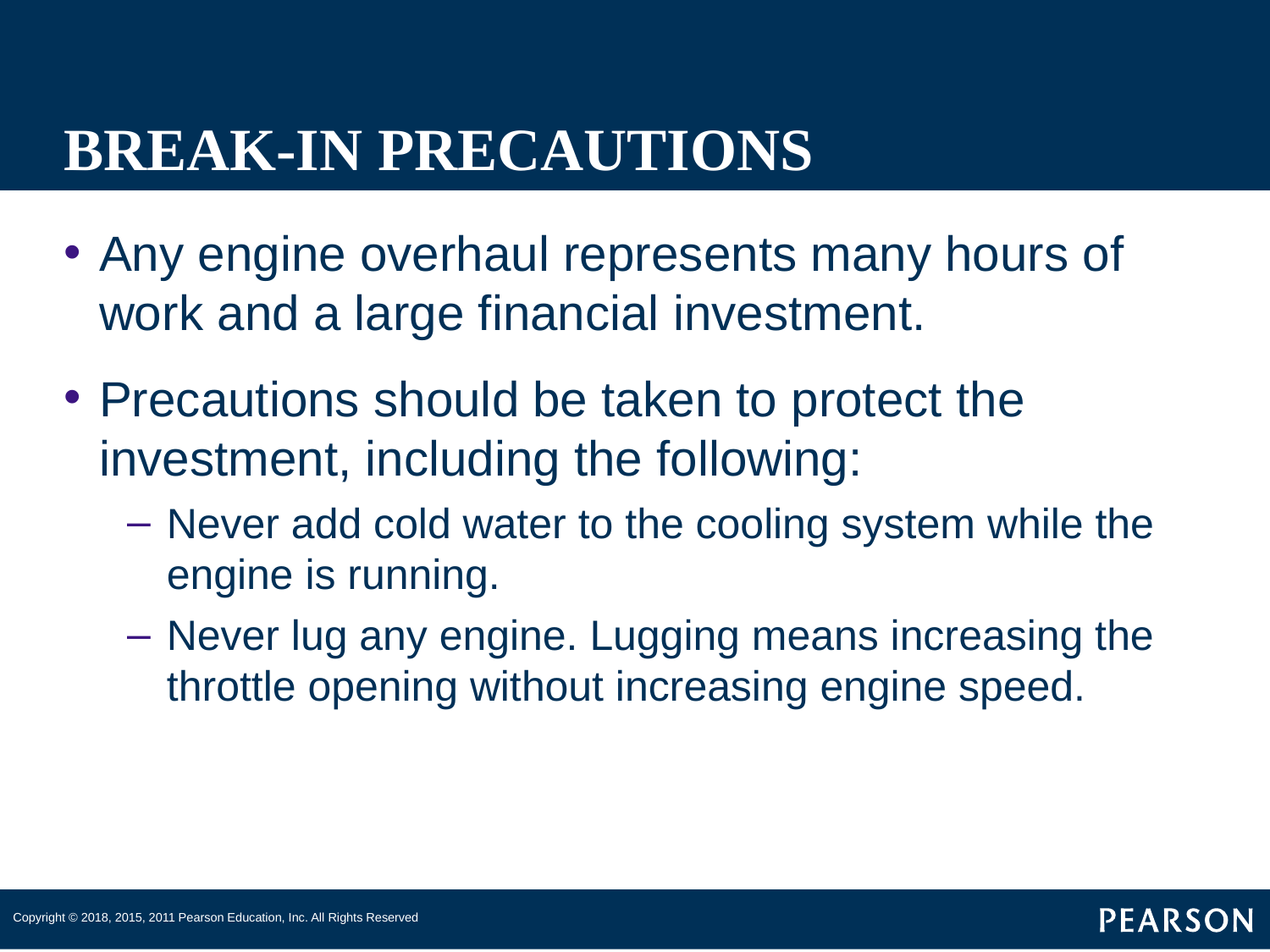

# BREAK-IN PRECAUTIONS
Any engine overhaul represents many hours of work and a large financial investment.
Precautions should be taken to protect the investment, including the following:
Never add cold water to the cooling system while the engine is running.
Never lug any engine. Lugging means increasing the throttle opening without increasing engine speed.